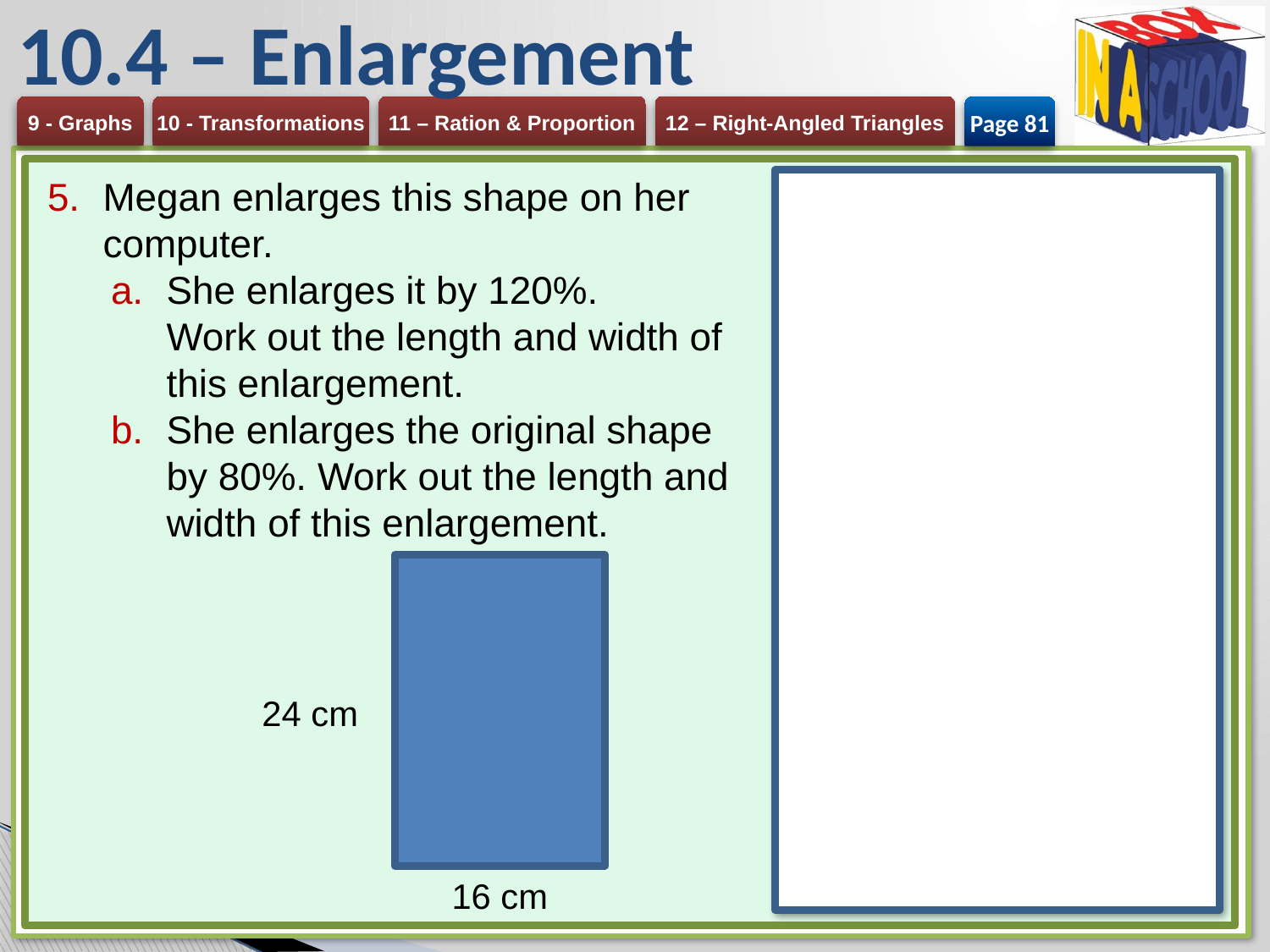

# 10.4 – Enlargement
Page 81
Megan enlarges this shape on her computer.
She enlarges it by 120%.
Work out the length and width of this enlargement.
She enlarges the original shape by 80%. Work out the length and width of this enlargement.

24 cm
16 cm